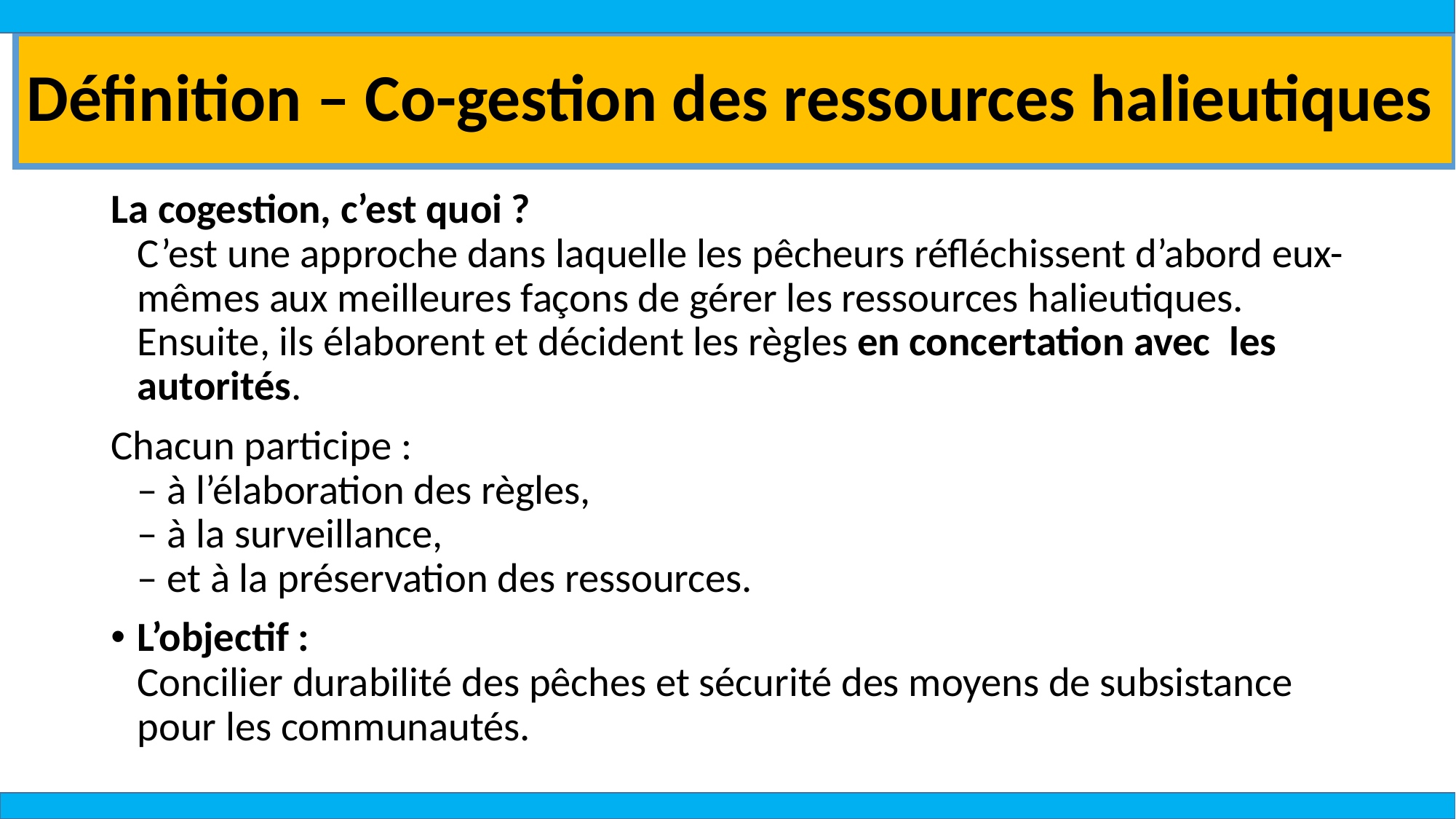

# Définition – Co-gestion des ressources halieutiques
La cogestion, c’est quoi ?
C’est une approche dans laquelle les pêcheurs réfléchissent d’abord eux-mêmes aux meilleures façons de gérer les ressources halieutiques.
Ensuite, ils élaborent et décident les règles en concertation avec  les autorités.
Chacun participe :
– à l’élaboration des règles,
– à la surveillance,
– et à la préservation des ressources.
L’objectif :
Concilier durabilité des pêches et sécurité des moyens de subsistance pour les communautés.